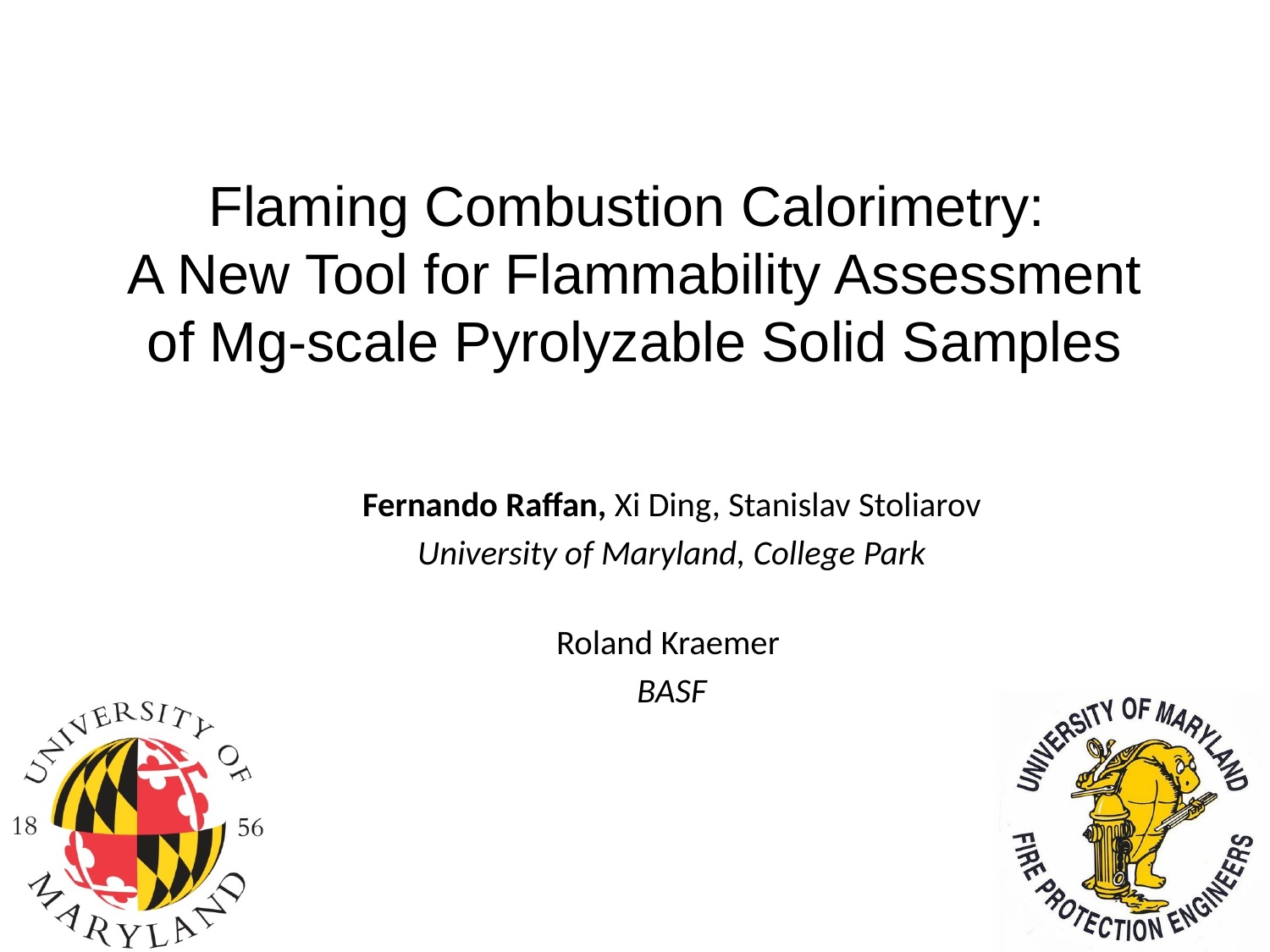

# Flaming Combustion Calorimetry: A New Tool for Flammability Assessment of Mg-scale Pyrolyzable Solid Samples
Fernando Raffan, Xi Ding, Stanislav Stoliarov
University of Maryland, College Park
Roland Kraemer
BASF